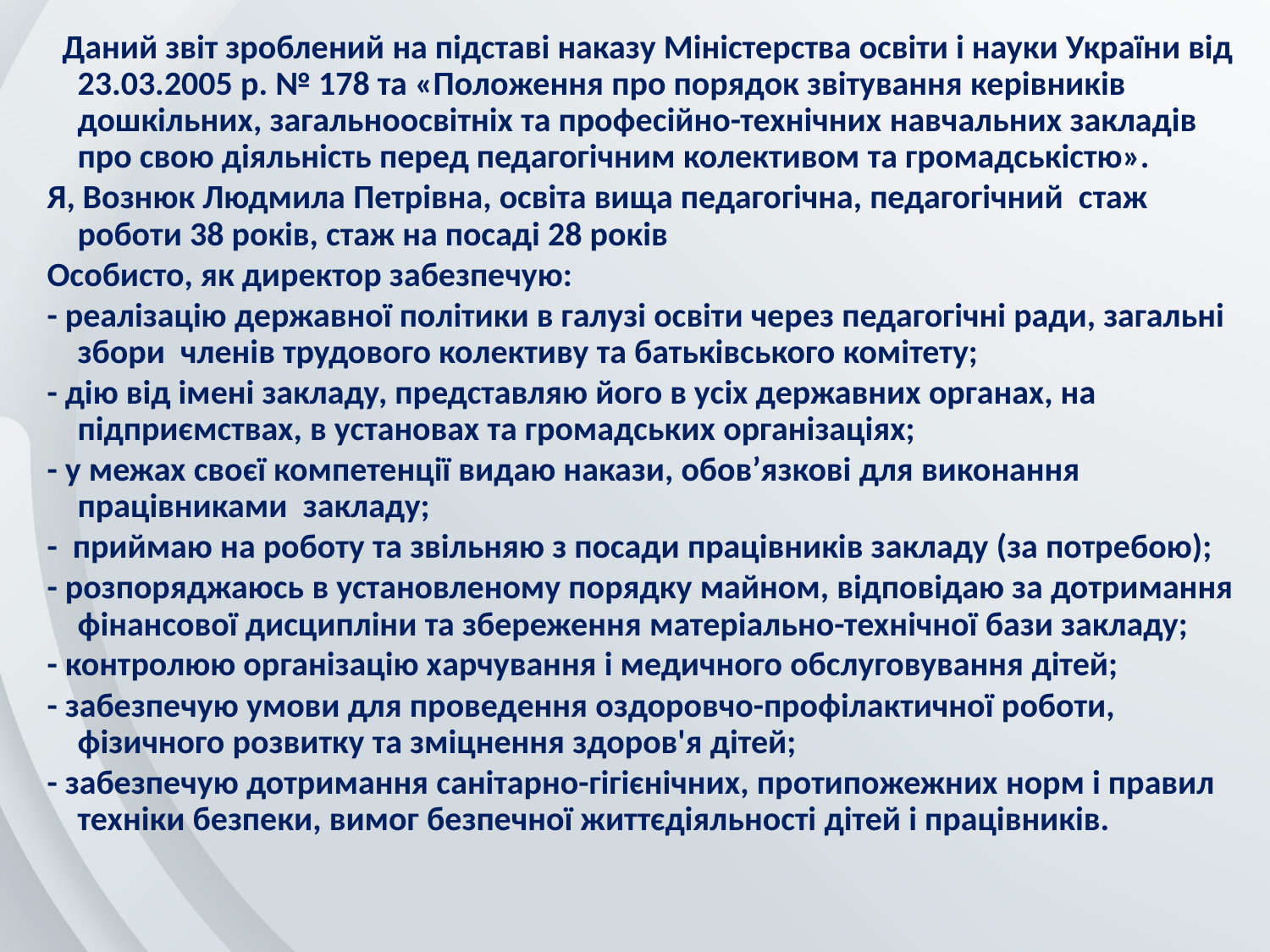

Даний звіт зроблений на підставі наказу Міністерства освіти і науки України від 23.03.2005 р. № 178 та «Положення про порядок звітування керівників дошкільних, загальноосвітніх та професійно-технічних навчальних закладів про свою діяльність перед педагогічним колективом та громадськістю».
Я, Вознюк Людмила Петрівна, освіта вища педагогічна, педагогічний  стаж роботи 38 років, стаж на посаді 28 років
Особисто, як директор забезпечую:
- реалізацію державної політики в галузі освіти через педагогічні ради, загальні збори  членів трудового колективу та батьківського комітету;
- дію від імені закладу, представляю його в усіх державних органах, на підприємствах, в установах та громадських організаціях;
- у межах своєї компетенції видаю накази, обов’язкові для виконання працівниками  закладу;
-  приймаю на роботу та звільняю з посади працівників закладу (за потребою);
- розпоряджаюсь в установленому порядку майном, відповідаю за дотримання фінансової дисципліни та збереження матеріально-технічної бази закладу;
- контролюю організацію харчування і медичного обслуговування дітей;
- забезпечую умови для проведення оздоровчо-профілактичної роботи,  фізичного розвитку та зміцнення здоров'я дітей;
- забезпечую дотримання санітарно-гігієнічних, протипожежних норм і правил техніки безпеки, вимог безпечної життєдіяльності дітей і працівників.